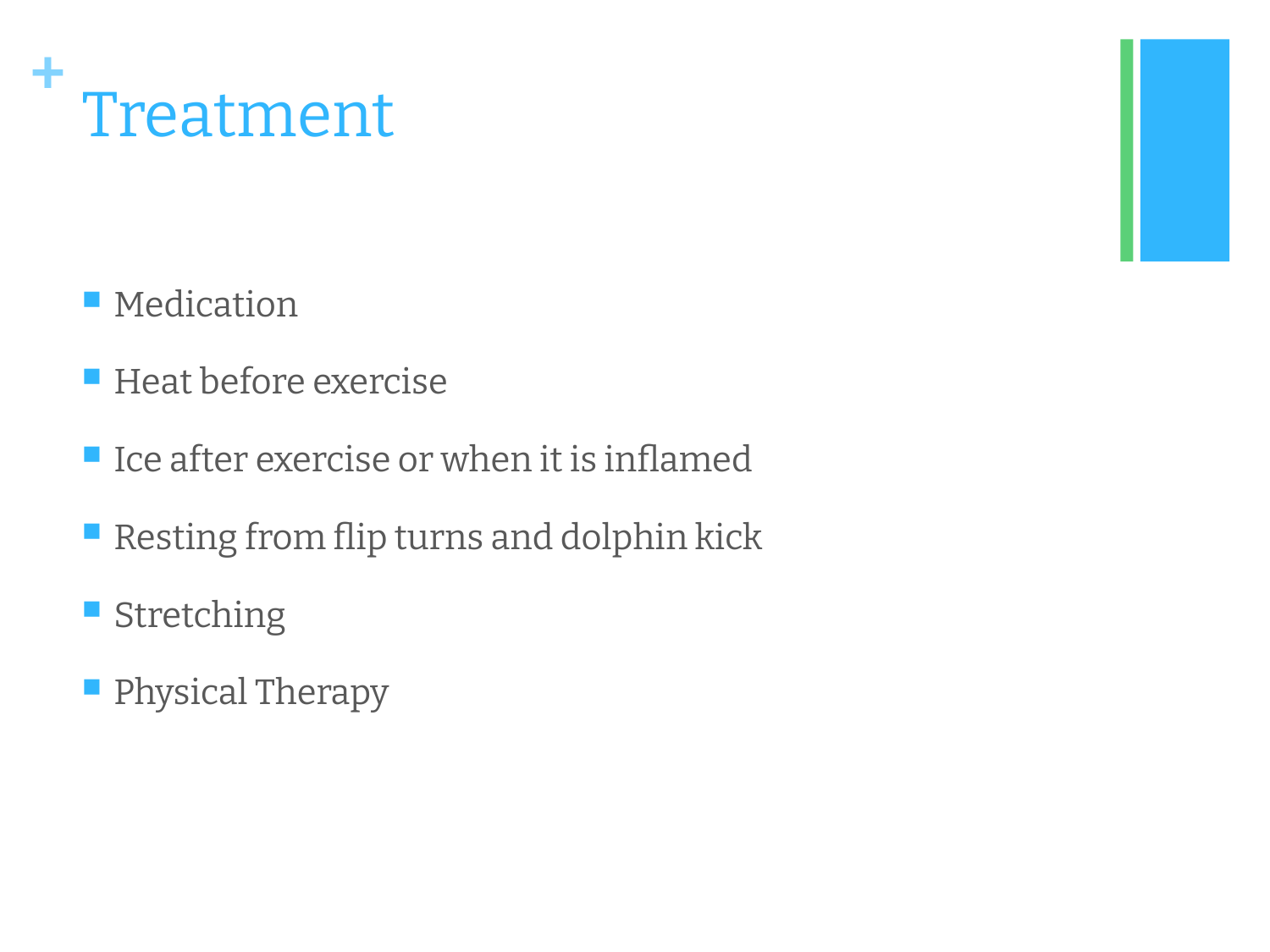

# Treatment
Medication
Heat before exercise
Ice after exercise or when it is inflamed
Resting from flip turns and dolphin kick
Stretching
Physical Therapy